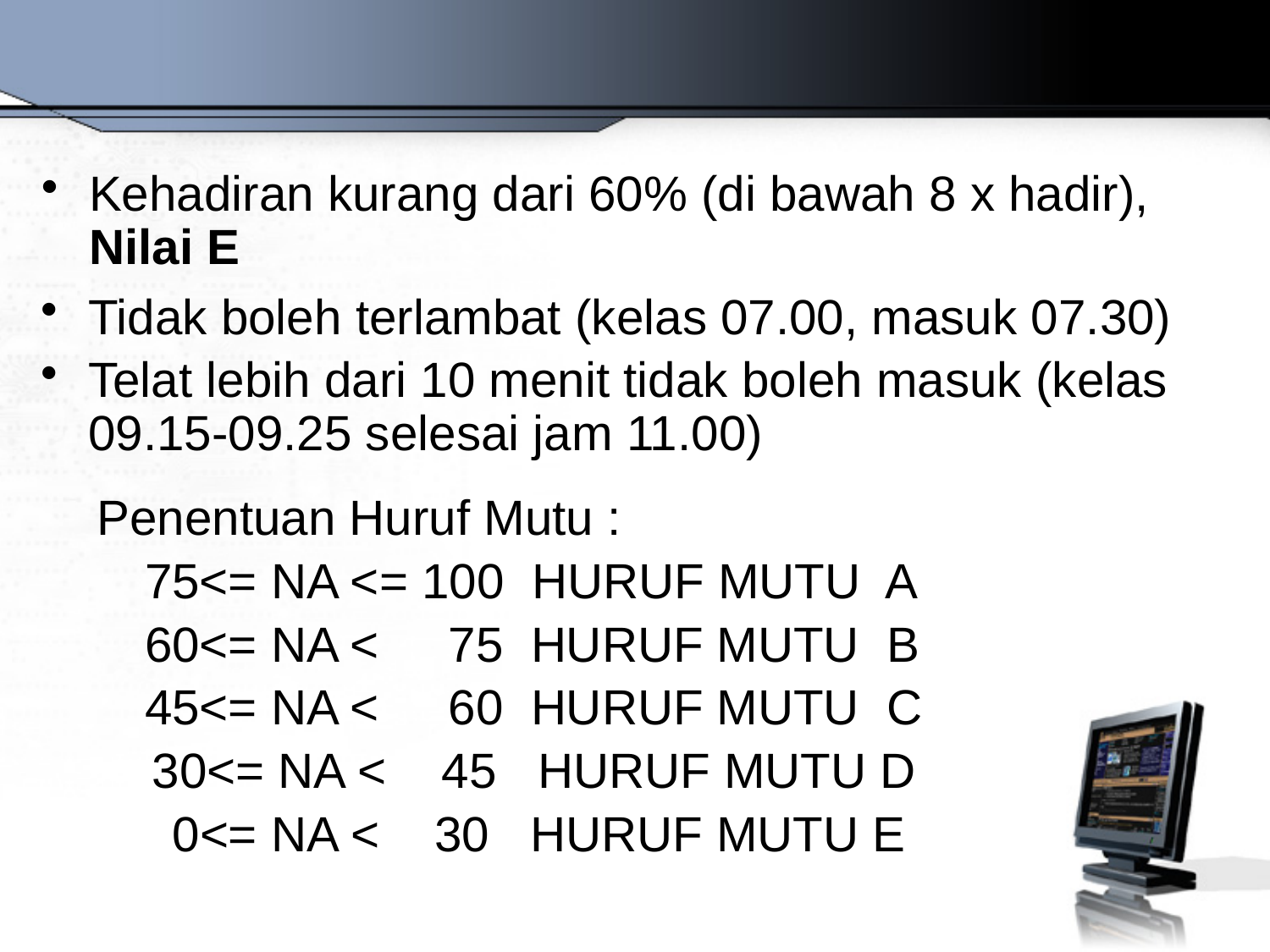

#
Kehadiran kurang dari 60% (di bawah 8 x hadir), Nilai E
Tidak boleh terlambat (kelas 07.00, masuk 07.30)
Telat lebih dari 10 menit tidak boleh masuk (kelas 09.15-09.25 selesai jam 11.00)

Penentuan Huruf Mutu :
	75<= NA <= 100  HURUF MUTU  A
	60<= NA <     75  HURUF MUTU  B
	45<= NA <     60  HURUF MUTU  C
    30<= NA <    45   HURUF MUTU D
	  0<= NA <    30   HURUF MUTU E